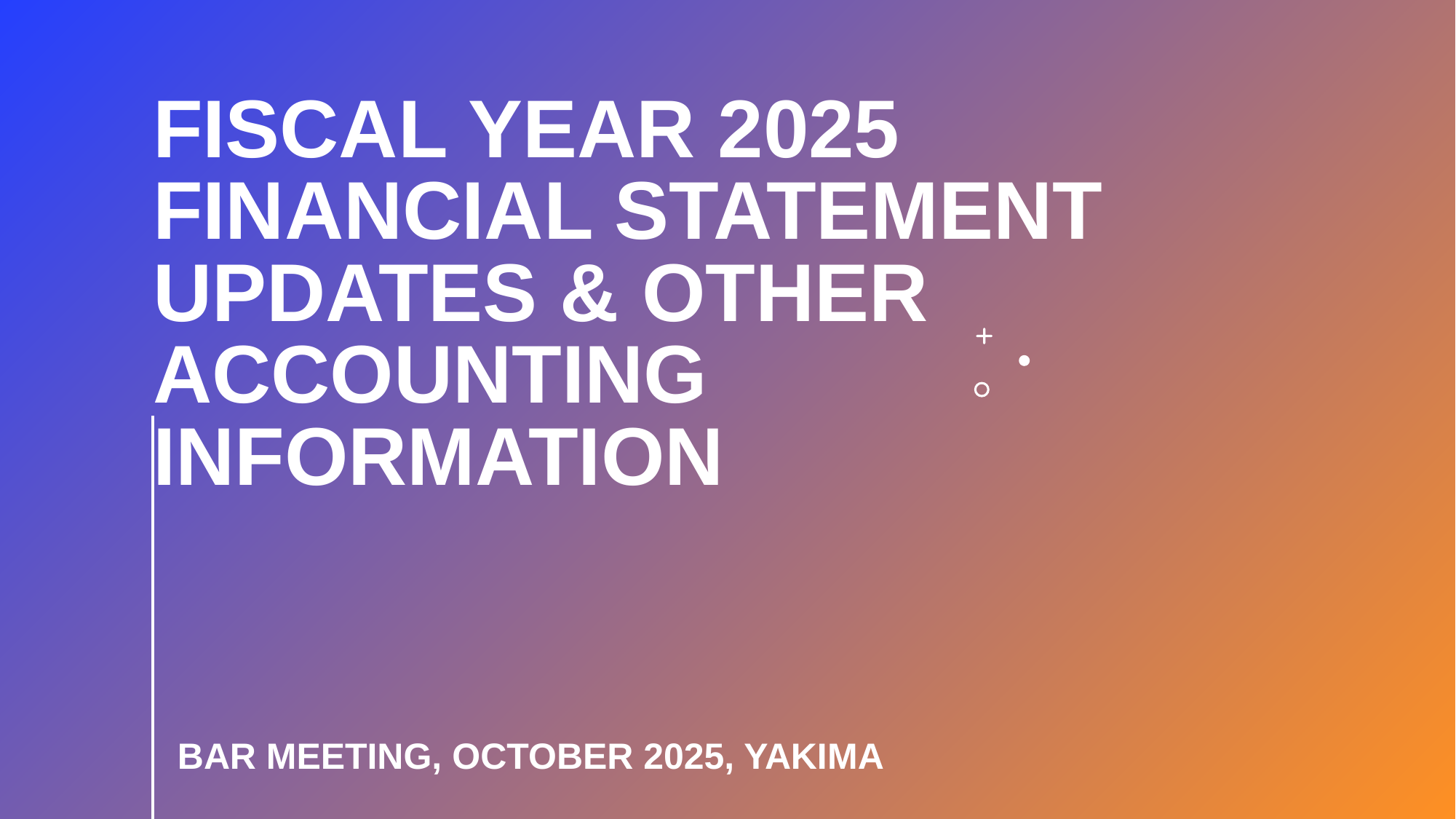

# Fiscal Year 2025 Financial statement updates & Other accounting information
BAR Meeting, October 2025, Yakima